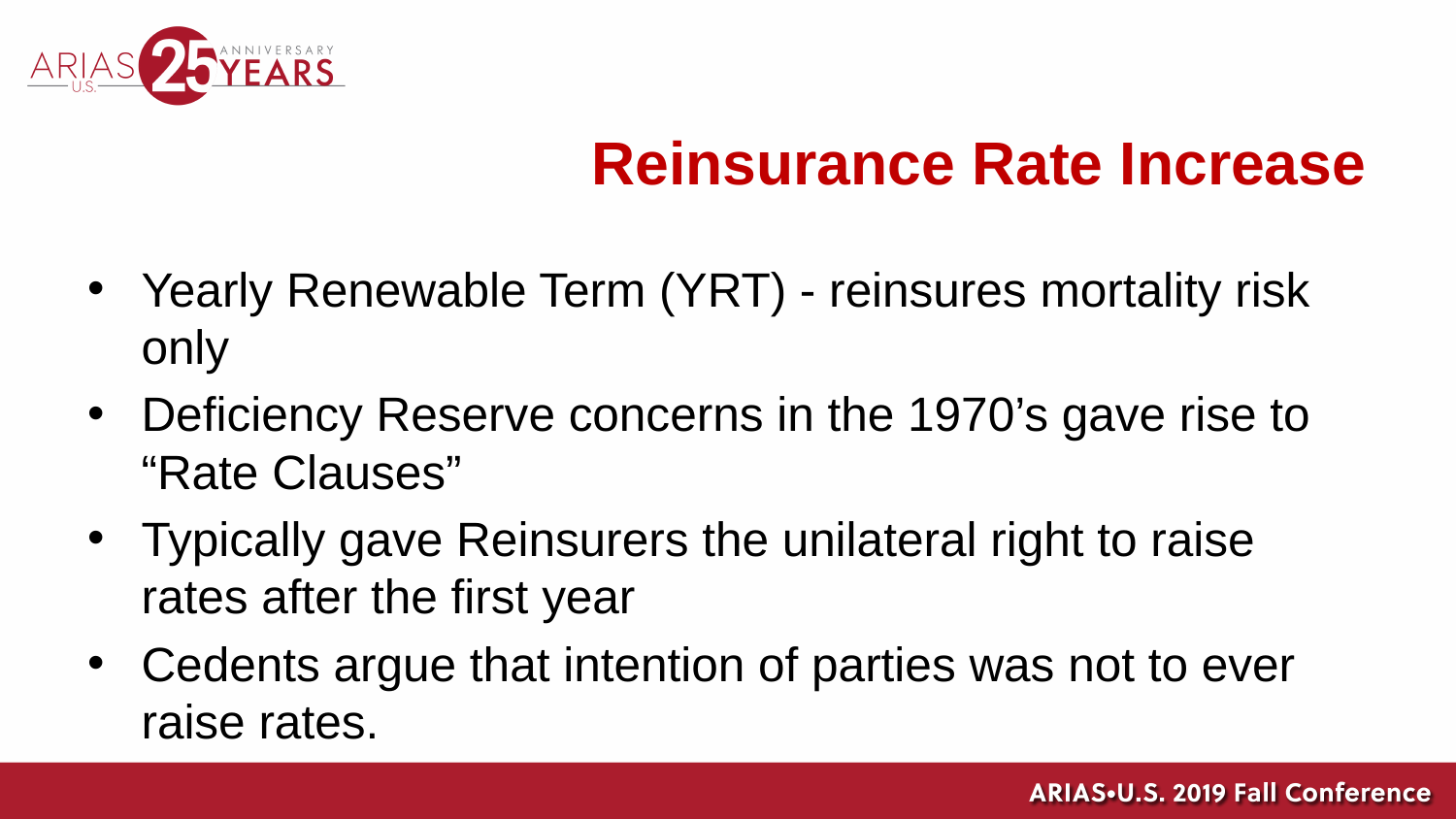

# Reinsurance Rate Increase
Yearly Renewable Term (YRT) - reinsures mortality risk only
Deficiency Reserve concerns in the 1970’s gave rise to  “Rate Clauses”‎
Typically gave Reinsurers the unilateral right to raise rates after the first year
Cedents argue that intention of parties was not to ever raise rates.